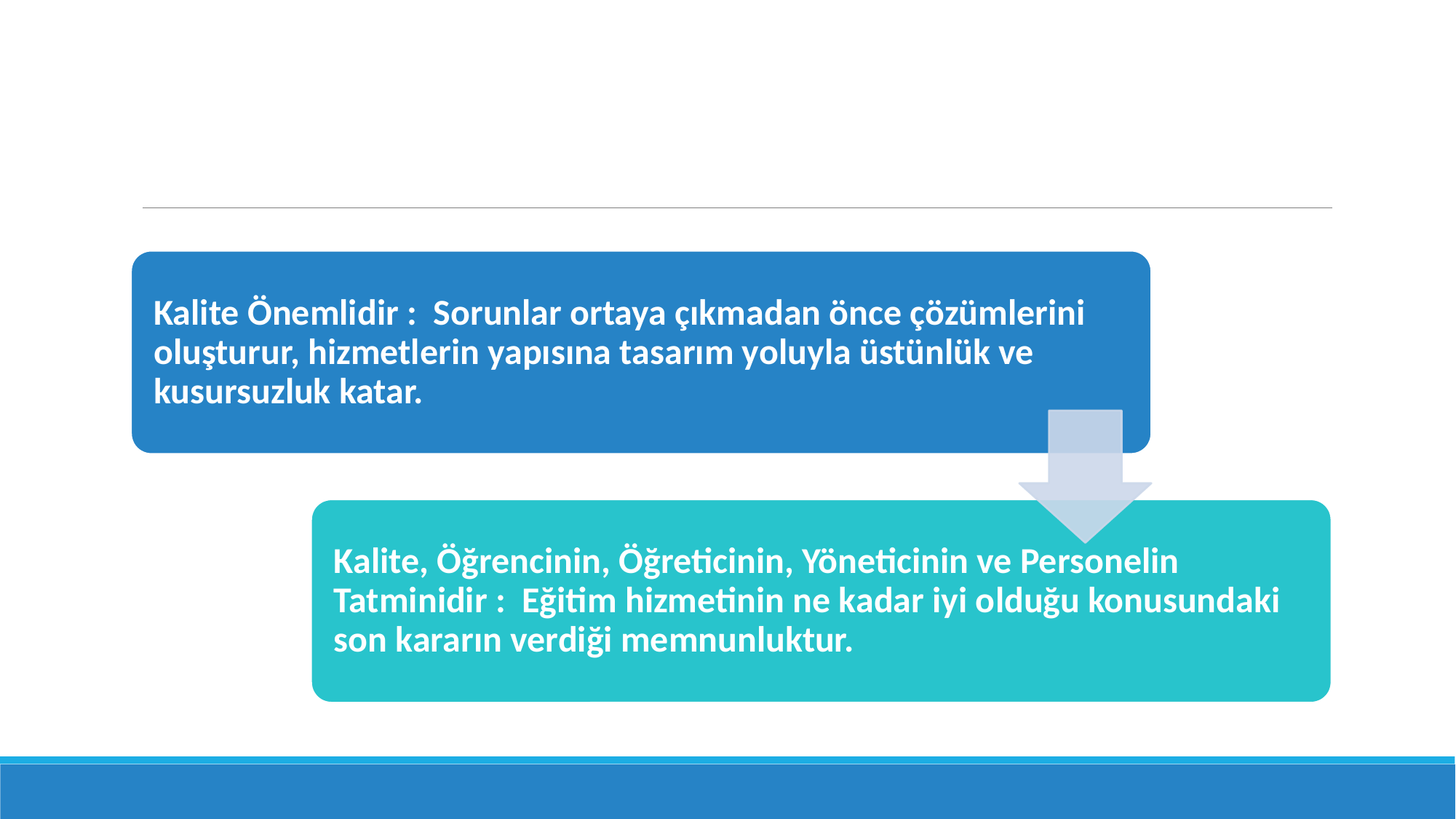

Kalite Önemlidir :  Sorunlar ortaya çıkmadan önce çözümlerini oluşturur, hizmetlerin yapısına tasarım yoluyla üstünlük ve kusursuzluk katar.​
Kalite, Öğrencinin, Öğreticinin, Yöneticinin ve Personelin Tatminidir :  Eğitim hizmetinin ne kadar iyi olduğu konusundaki son kararın verdiği memnunluktur.